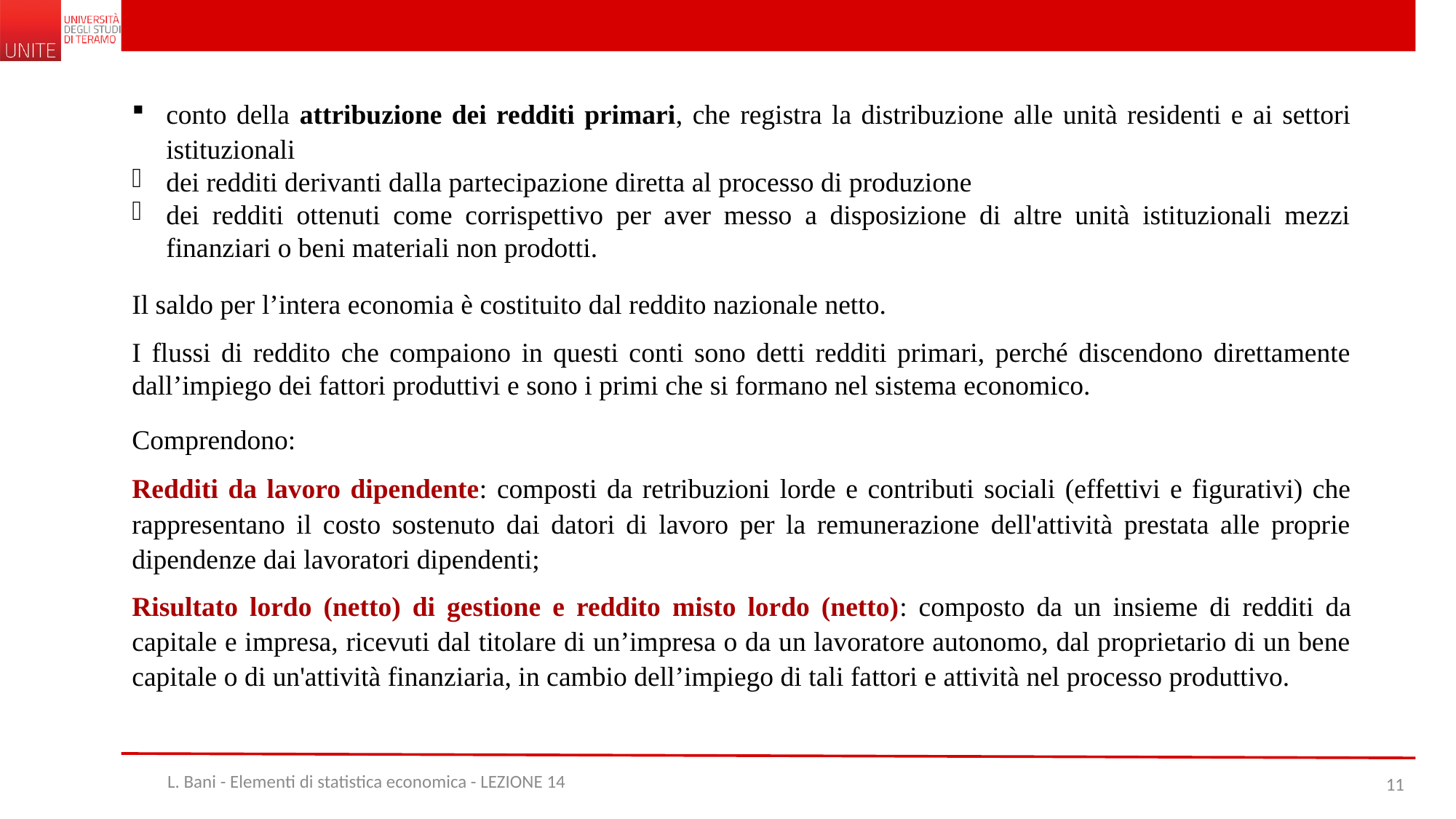

conto della attribuzione dei redditi primari, che registra la distribuzione alle unità residenti e ai settori istituzionali
dei redditi derivanti dalla partecipazione diretta al processo di produzione
dei redditi ottenuti come corrispettivo per aver messo a disposizione di altre unità istituzionali mezzi finanziari o beni materiali non prodotti.

Il saldo per l’intera economia è costituito dal reddito nazionale netto.
I flussi di reddito che compaiono in questi conti sono detti redditi primari, perché discendono direttamente dall’impiego dei fattori produttivi e sono i primi che si formano nel sistema economico.

Comprendono:
Redditi da lavoro dipendente: composti da retribuzioni lorde e contributi sociali (effettivi e figurativi) che rappresentano il costo sostenuto dai datori di lavoro per la remunerazione dell'attività prestata alle proprie dipendenze dai lavoratori dipendenti;
Risultato lordo (netto) di gestione e reddito misto lordo (netto): composto da un insieme di redditi da capitale e impresa, ricevuti dal titolare di un’impresa o da un lavoratore autonomo, dal proprietario di un bene capitale o di un'attività finanziaria, in cambio dell’impiego di tali fattori e attività nel processo produttivo.
L. Bani - Elementi di statistica economica - LEZIONE 14
11